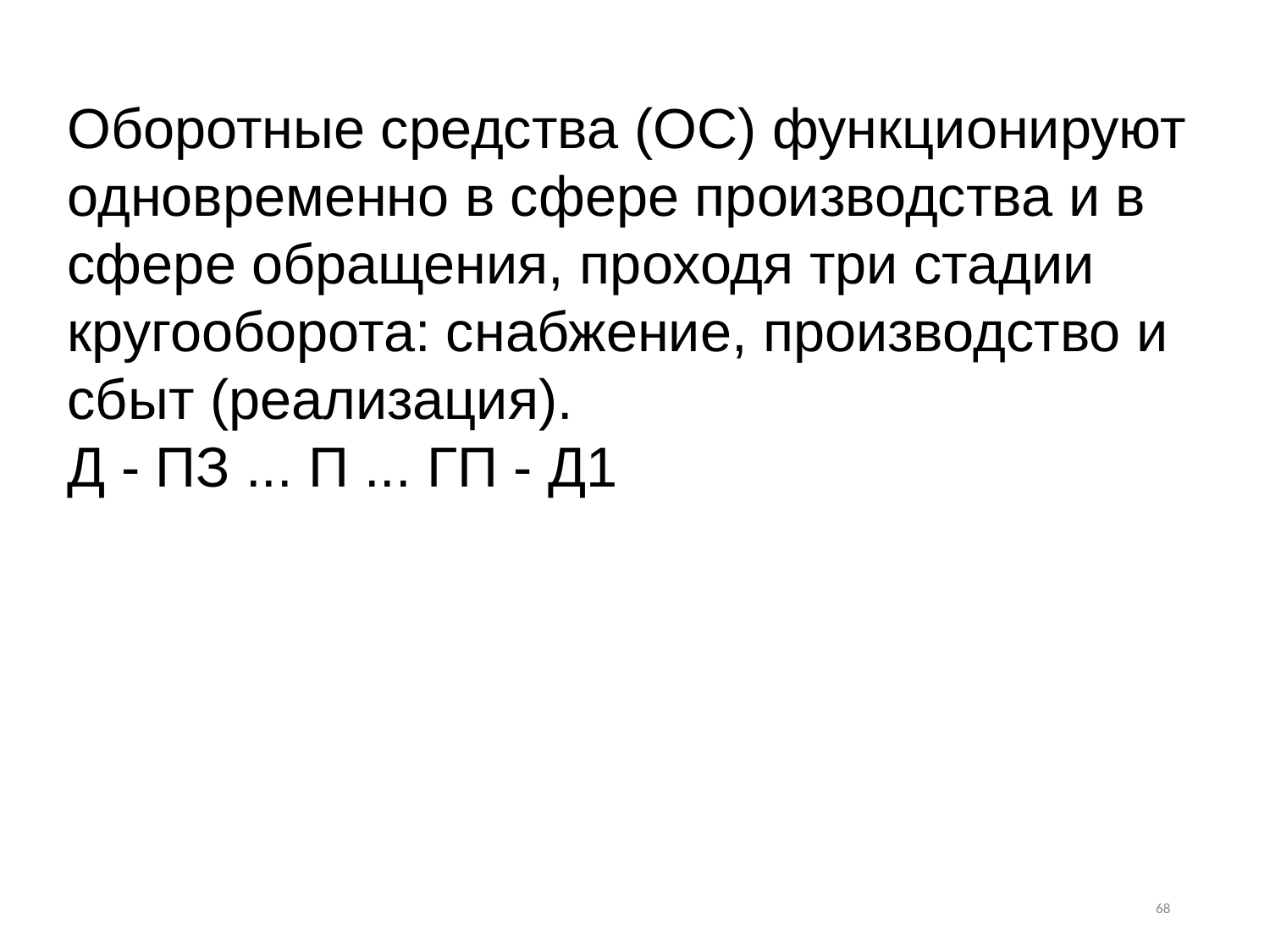

Оборотные средства (ОС) функционируют одновременно в сфере производства и в сфере обращения, проходя три стадии кругооборота: снабжение, производство и сбыт (реализация).
Д - ПЗ ... П ... ГП - Д1
68